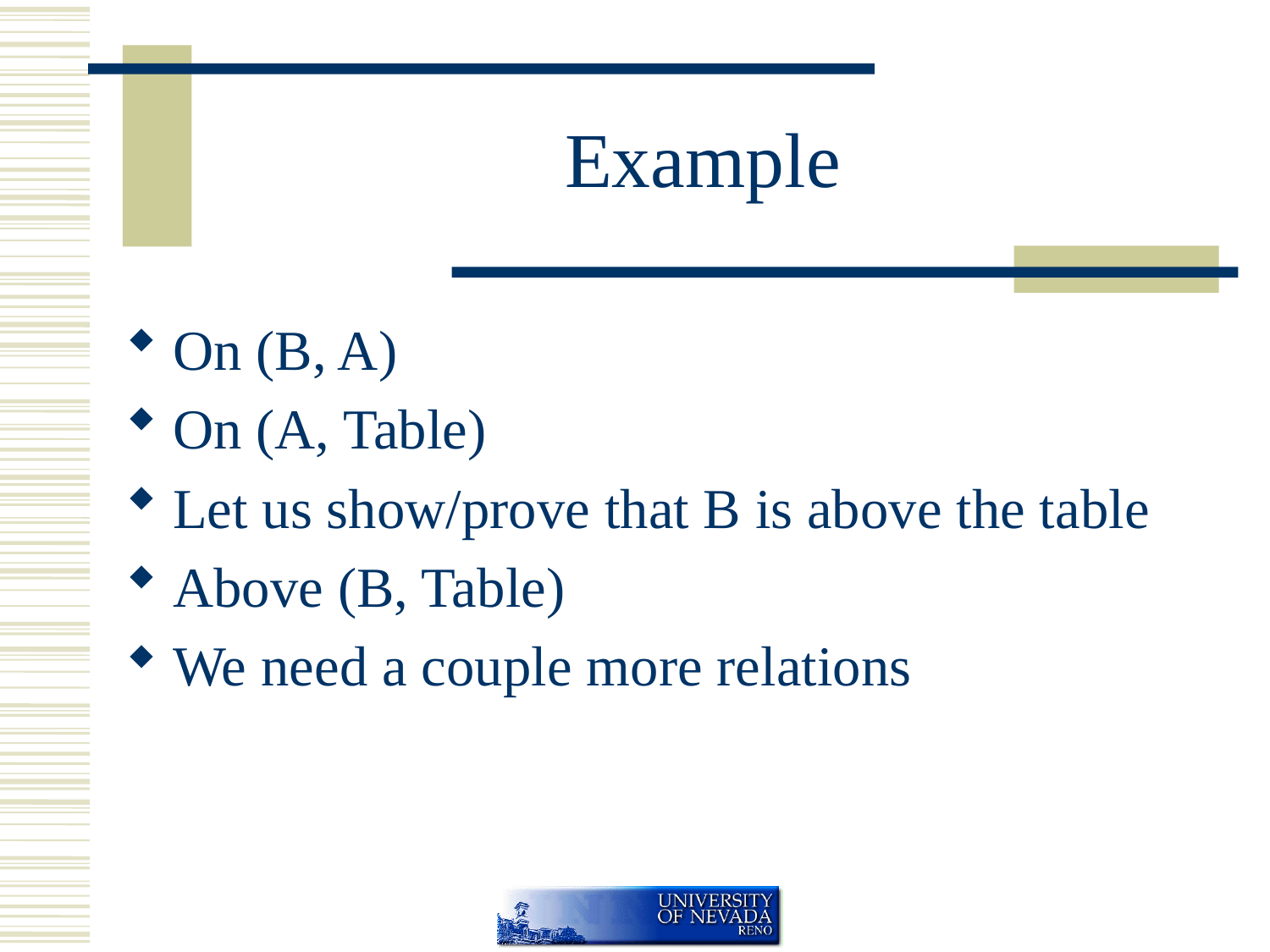

# Example
On (B, A)
On (A, Table)
Let us show/prove that B is above the table
Above (B, Table)
We need a couple more relations